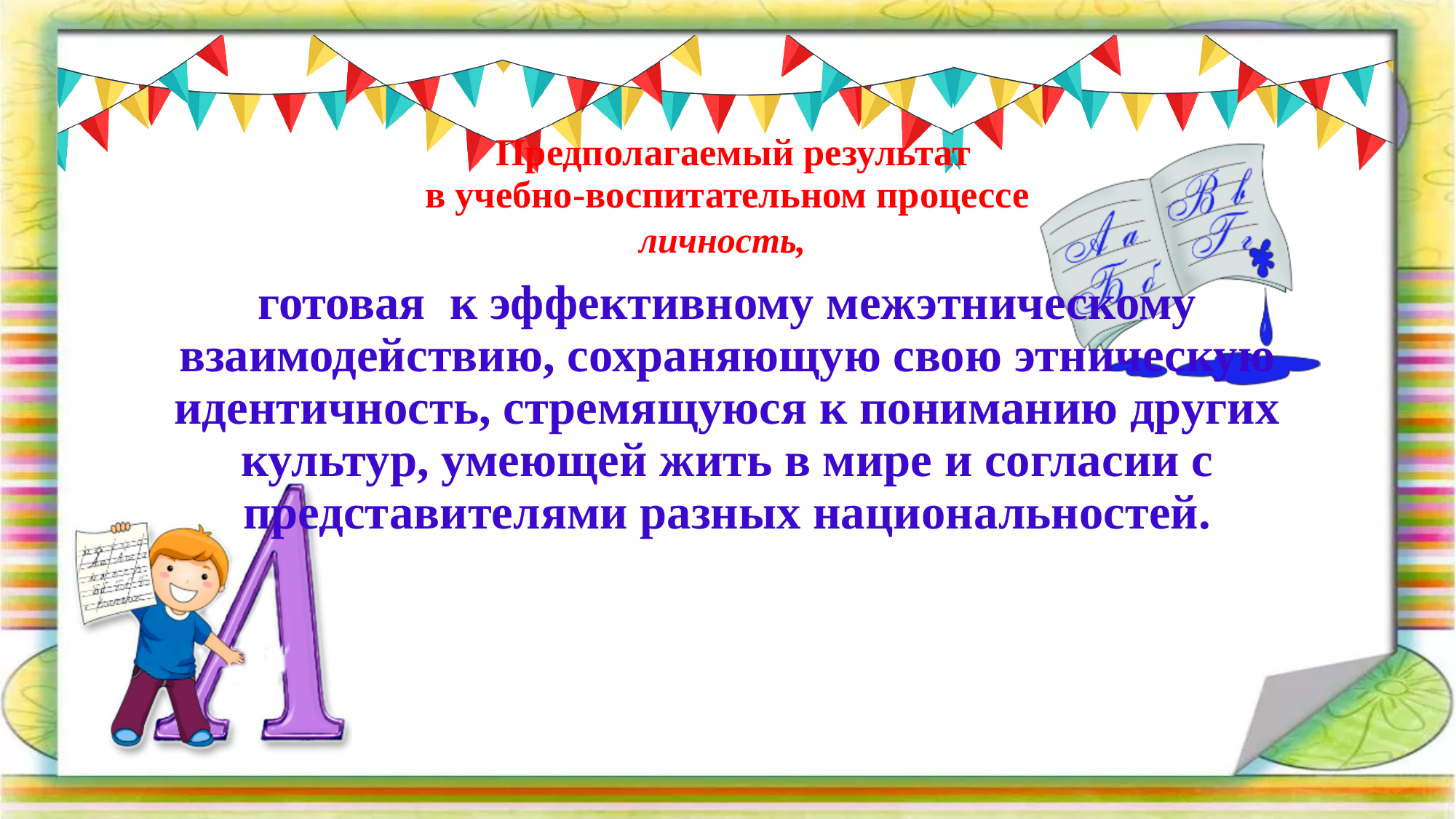

Предполагаемый результат
в учебно-воспитательном процессе
личность,
готовая  к эффективному межэтническому взаимодействию, сохраняющую свою этническую идентичность, стремящуюся к пониманию других культур, умеющей жить в мире и согласии с представителями разных национальностей.